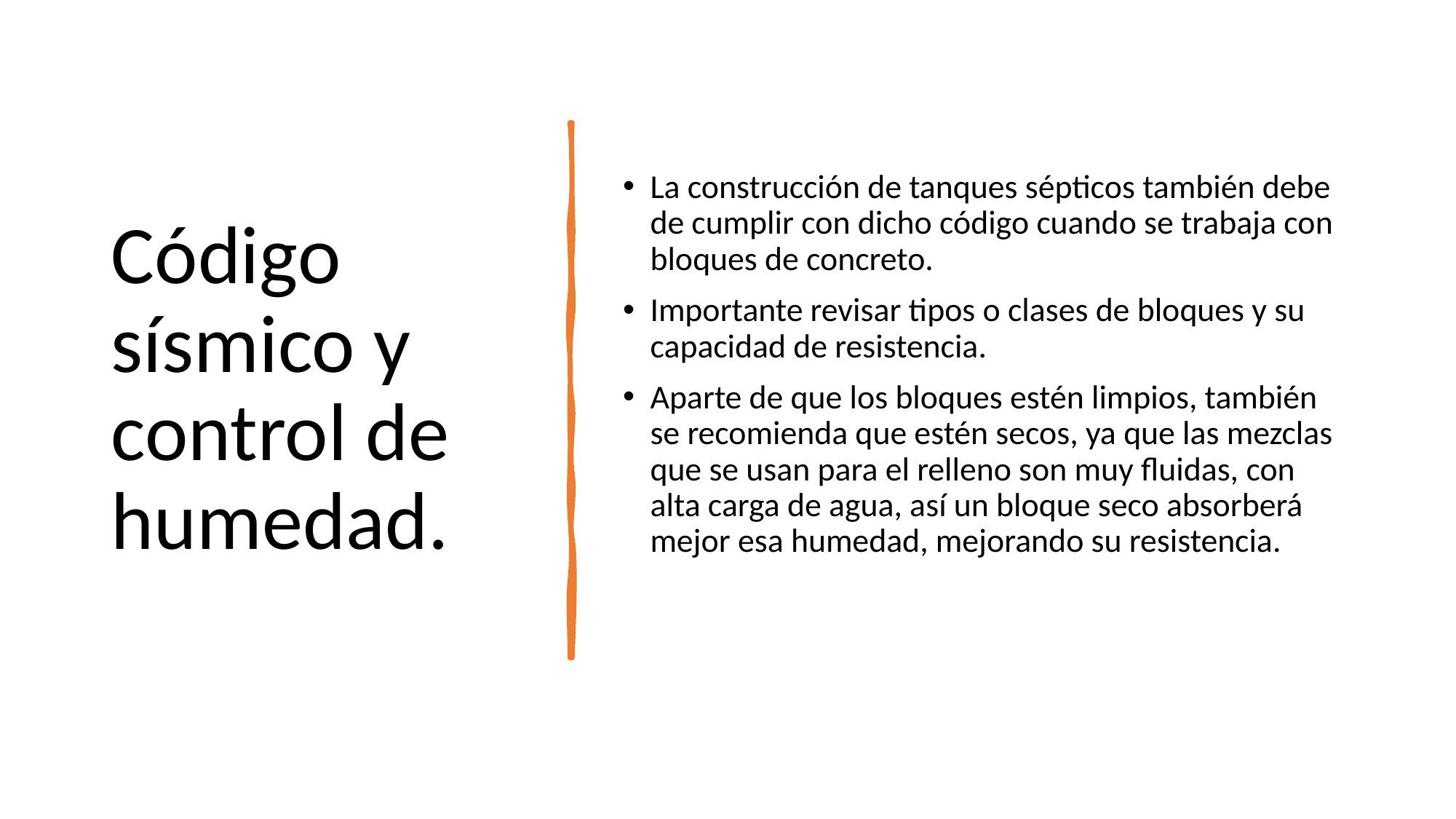

# Código sísmico y control de humedad.
La construcción de tanques sépticos también debe de cumplir con dicho código cuando se trabaja con bloques de concreto.
Importante revisar tipos o clases de bloques y su capacidad de resistencia.
Aparte de que los bloques estén limpios, también se recomienda que estén secos, ya que las mezclas que se usan para el relleno son muy fluidas, con alta carga de agua, así un bloque seco absorberá mejor esa humedad, mejorando su resistencia.